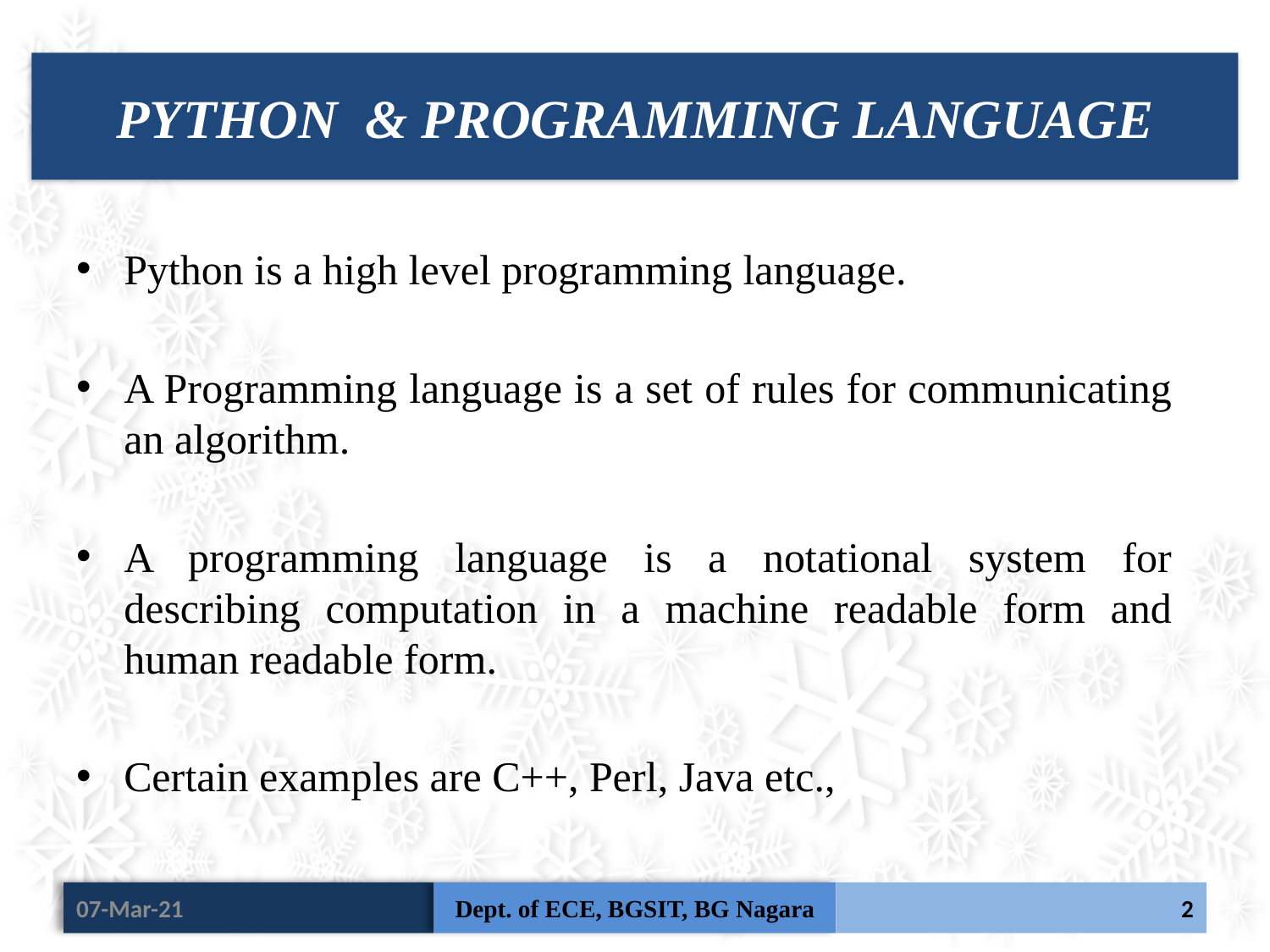

PYTHON  & PROGRAMMING LANGUAGE
Python is a high level programming language.

A Programming language is a set of rules for communicating an algorithm.

A programming language is a notational system for describing computation in a machine readable form and human readable form.

Certain examples are C++, Perl, Java etc.,
07-Mar-21
Dept. of ECE, BGSIT, BG Nagara
2